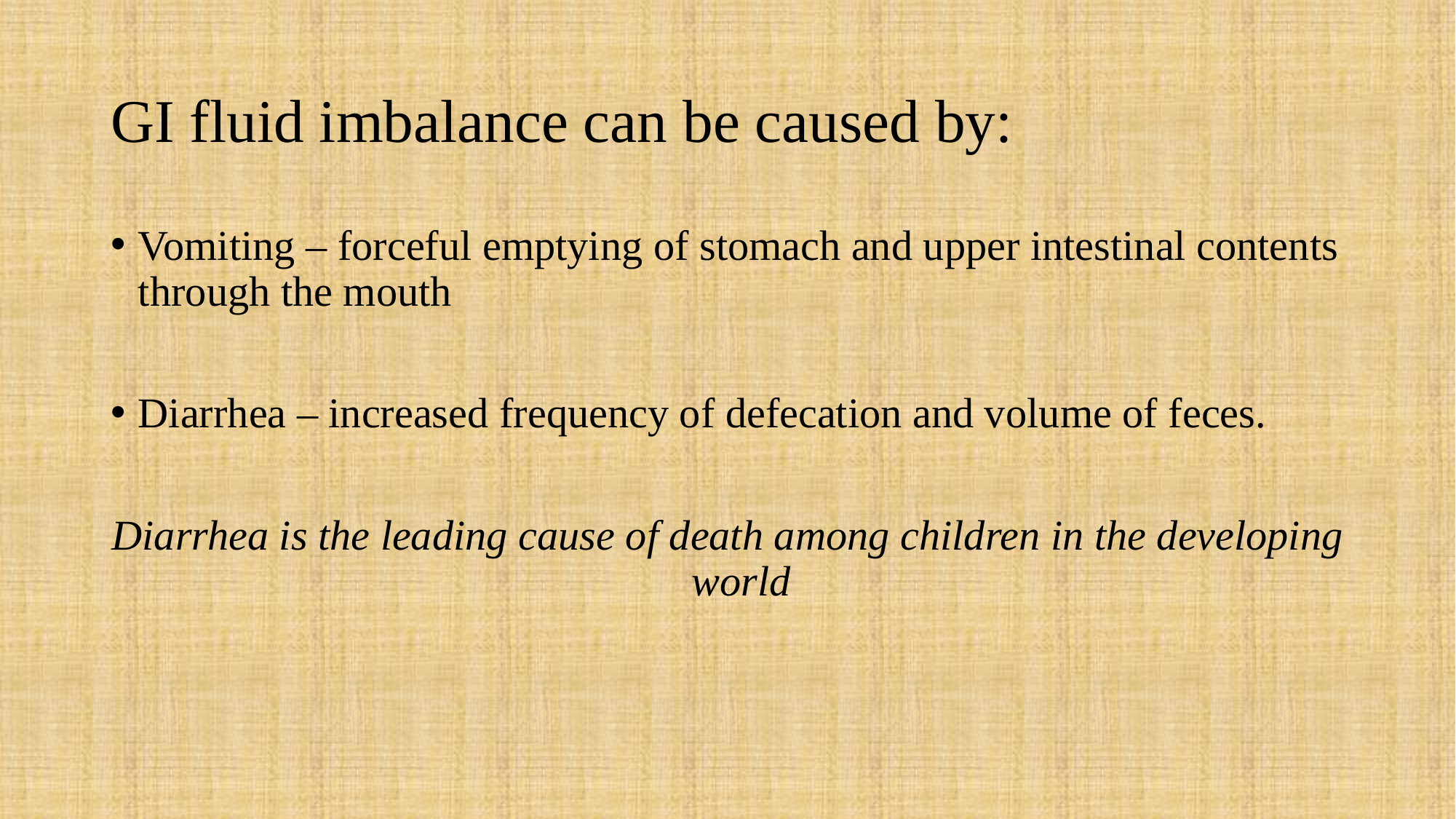

# GI fluid imbalance can be caused by:
Vomiting – forceful emptying of stomach and upper intestinal contents through the mouth

Diarrhea – increased frequency of defecation and volume of feces.

Diarrhea is the leading cause of death among children in the developing world